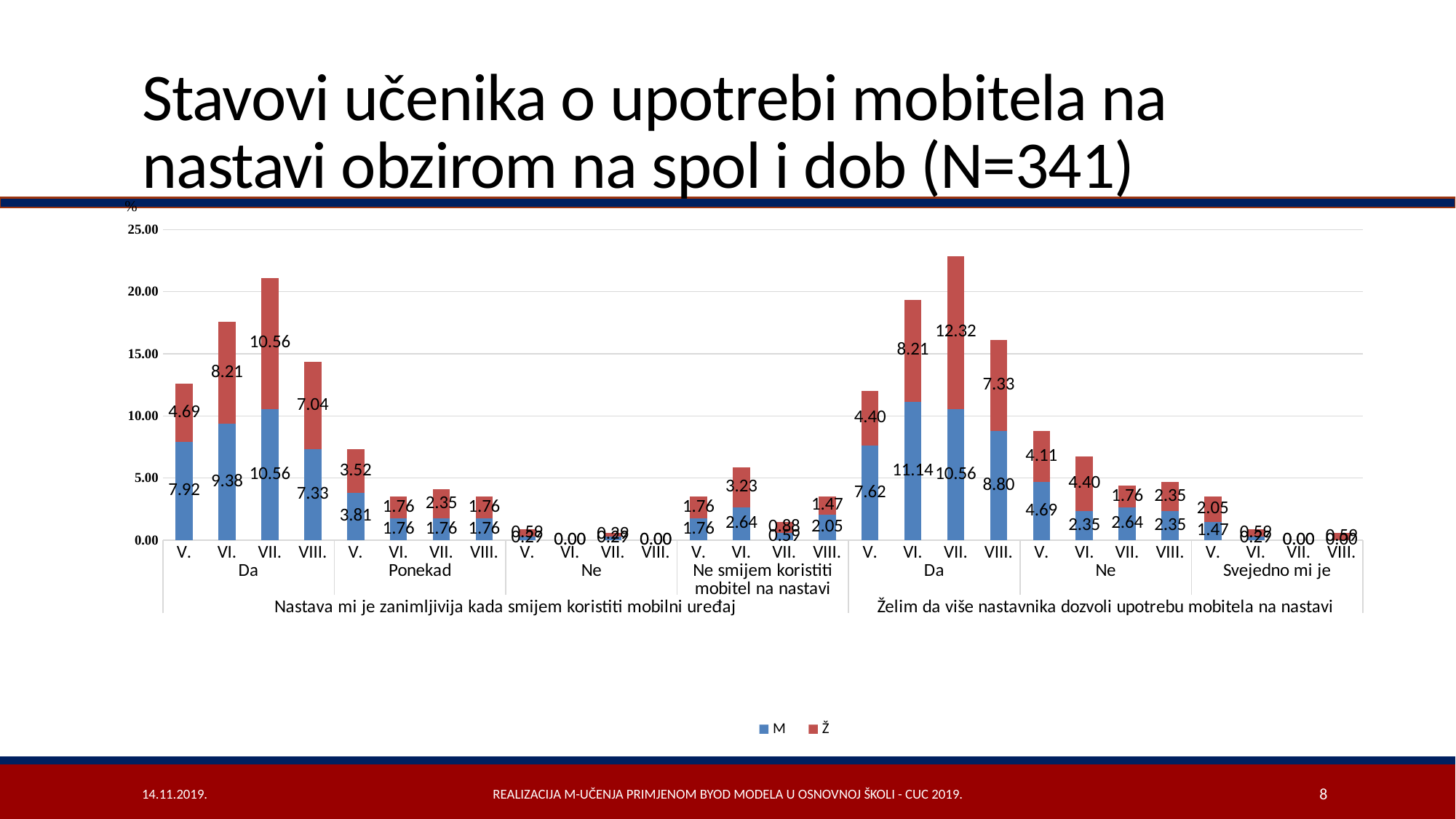

# Stavovi učenika o upotrebi mobitela na nastavi obzirom na spol i dob (N=341)

### Chart

| Category | M | Ž |
|---|---|---|
| V. | 7.9178885630498534 | 4.69208211143695 |
| VI. | 9.3841642228739 | 8.211143695014663 |
| VII. | 10.557184750733137 | 10.557184750733137 |
| VIII. | 7.331378299120235 | 7.03812316715543 |
| V. | 3.812316715542522 | 3.519061583577713 |
| VI. | 1.7595307917888565 | 1.7595307917888565 |
| VII. | 1.7595307917888565 | 2.346041055718475 |
| VIII. | 1.7595307917888565 | 1.7595307917888565 |
| V. | 0.2932551319648094 | 0.5865102639296188 |
| VI. | 0.0 | 0.0 |
| VII. | 0.2932551319648094 | 0.2932551319648094 |
| VIII. | 0.0 | 0.0 |
| V. | 1.7595307917888565 | 1.7595307917888565 |
| VI. | 2.6392961876832843 | 3.225806451612903 |
| VII. | 0.5865102639296188 | 0.8797653958944283 |
| VIII. | 2.0527859237536656 | 1.466275659824047 |
| V. | 7.624633431085044 | 4.398826979472141 |
| VI. | 11.143695014662756 | 8.211143695014663 |
| VII. | 10.557184750733137 | 12.316715542521994 |
| VIII. | 8.797653958944283 | 7.331378299120235 |
| V. | 4.69208211143695 | 4.105571847507331 |
| VI. | 2.346041055718475 | 4.398826979472141 |
| VII. | 2.6392961876832843 | 1.7595307917888565 |
| VIII. | 2.346041055718475 | 2.346041055718475 |
| V. | 1.466275659824047 | 2.0527859237536656 |
| VI. | 0.2932551319648094 | 0.5865102639296188 |
| VII. | 0.0 | 0.0 |
| VIII. | 0.0 | 0.5865102639296188 |
14.11.2019.
Realizacija m-učenja primjenom BYOD modela u osnovnoj školi - CUC 2019.
8